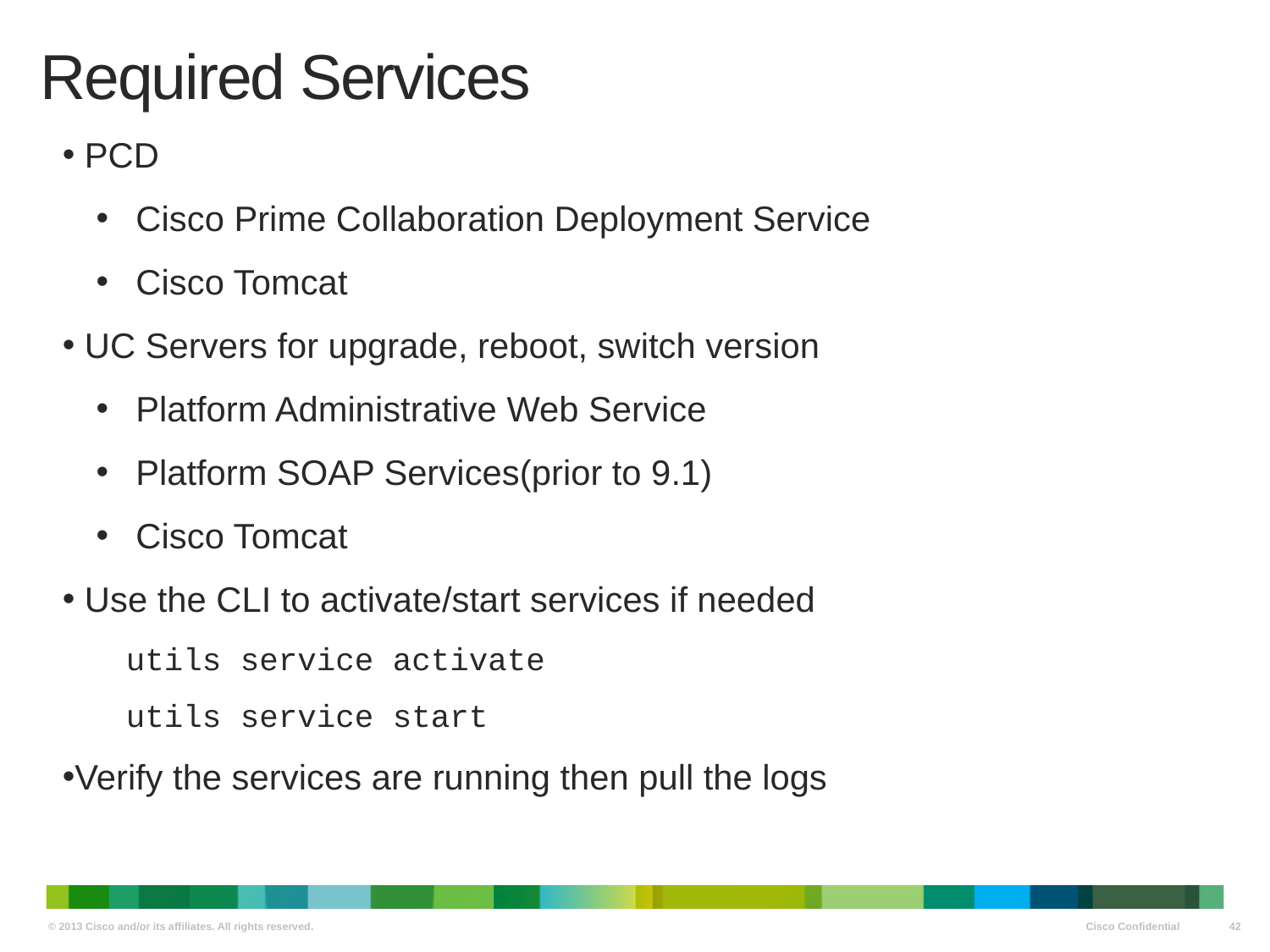

# Required Services
 PCD
 Cisco Prime Collaboration Deployment Service
 Cisco Tomcat
 UC Servers for upgrade, reboot, switch version
 Platform Administrative Web Service
 Platform SOAP Services(prior to 9.1)
 Cisco Tomcat
 Use the CLI to activate/start services if needed
utils service activate
utils service start
Verify the services are running then pull the logs